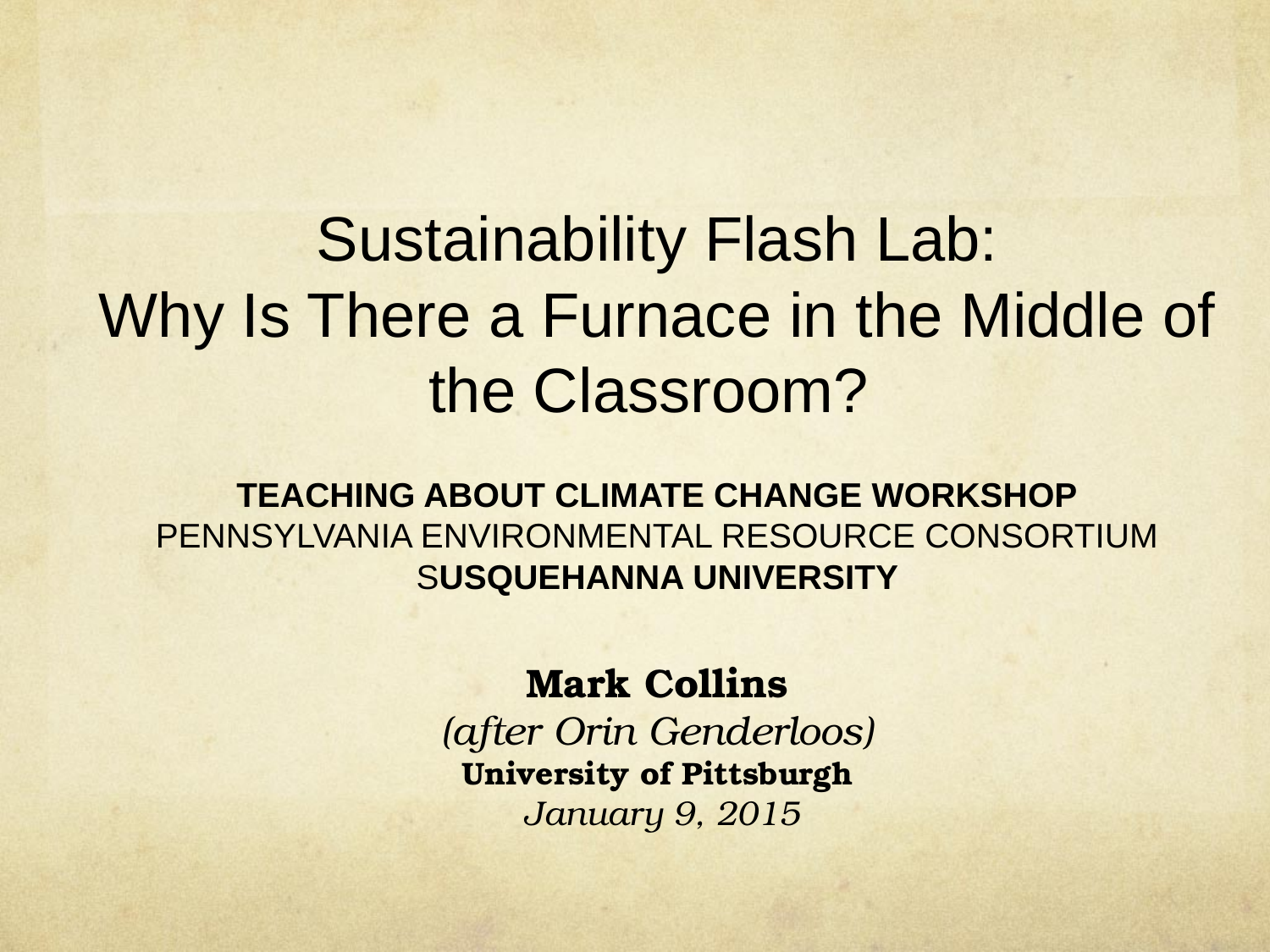

# Sustainability Flash Lab: Why Is There a Furnace in the Middle of the Classroom? TEACHING ABOUT CLIMATE CHANGE WORKSHOP PENNSYLVANIA ENVIRONMENTAL RESOURCE CONSORTIUM SUSQUEHANNA UNIVERSITY Mark Collins (after Orin Genderloos) University of Pittsburgh January 9, 2015